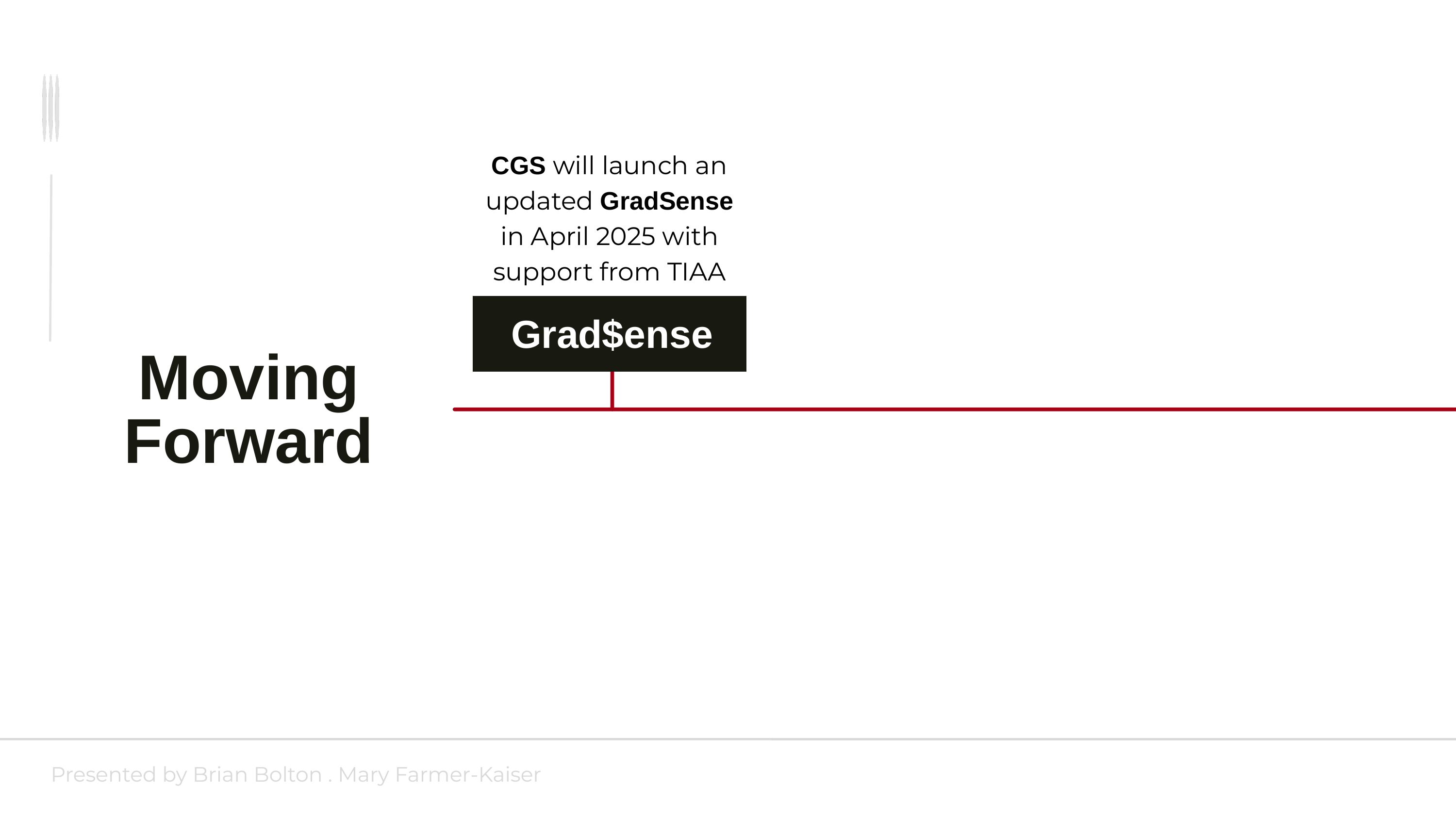

CGS will launch an updated GradSense
in April 2025 with support from TIAA

Grad$ense
Moving Forward

Connecting A2I™ at UL

Presented by Brian Bolton . Mary Farmer-Kaiser